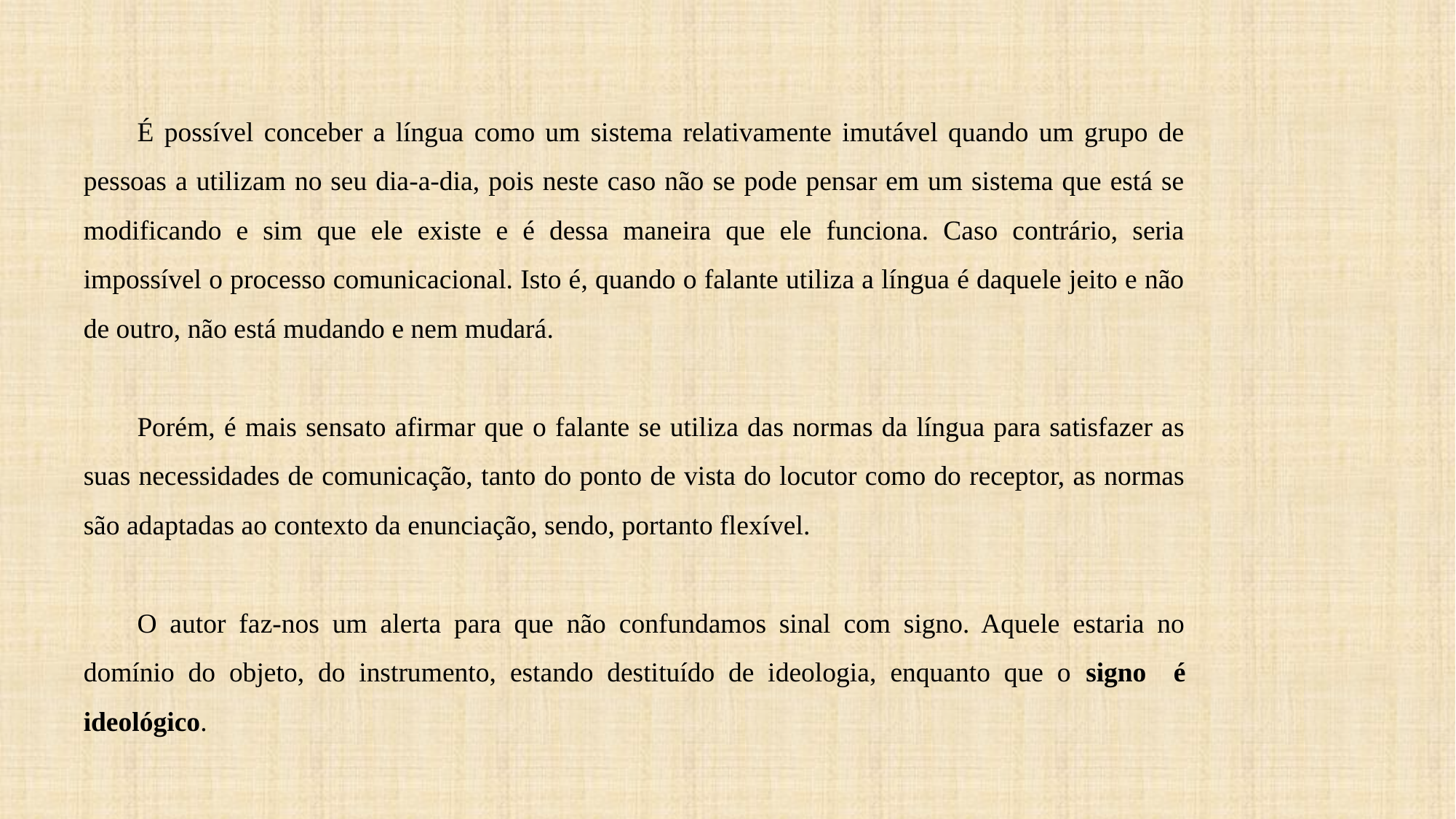

É possível conceber a língua como um sistema relativamente imutável quando um grupo de pessoas a utilizam no seu dia-a-dia, pois neste caso não se pode pensar em um sistema que está se modificando e sim que ele existe e é dessa maneira que ele funciona. Caso contrário, seria impossível o processo comunicacional. Isto é, quando o falante utiliza a língua é daquele jeito e não de outro, não está mudando e nem mudará.

Porém, é mais sensato afirmar que o falante se utiliza das normas da língua para satisfazer as suas necessidades de comunicação, tanto do ponto de vista do locutor como do receptor, as normas são adaptadas ao contexto da enunciação, sendo, portanto flexível.

O autor faz-nos um alerta para que não confundamos sinal com signo. Aquele estaria no domínio do objeto, do instrumento, estando destituído de ideologia, enquanto que o signo  é ideológico.